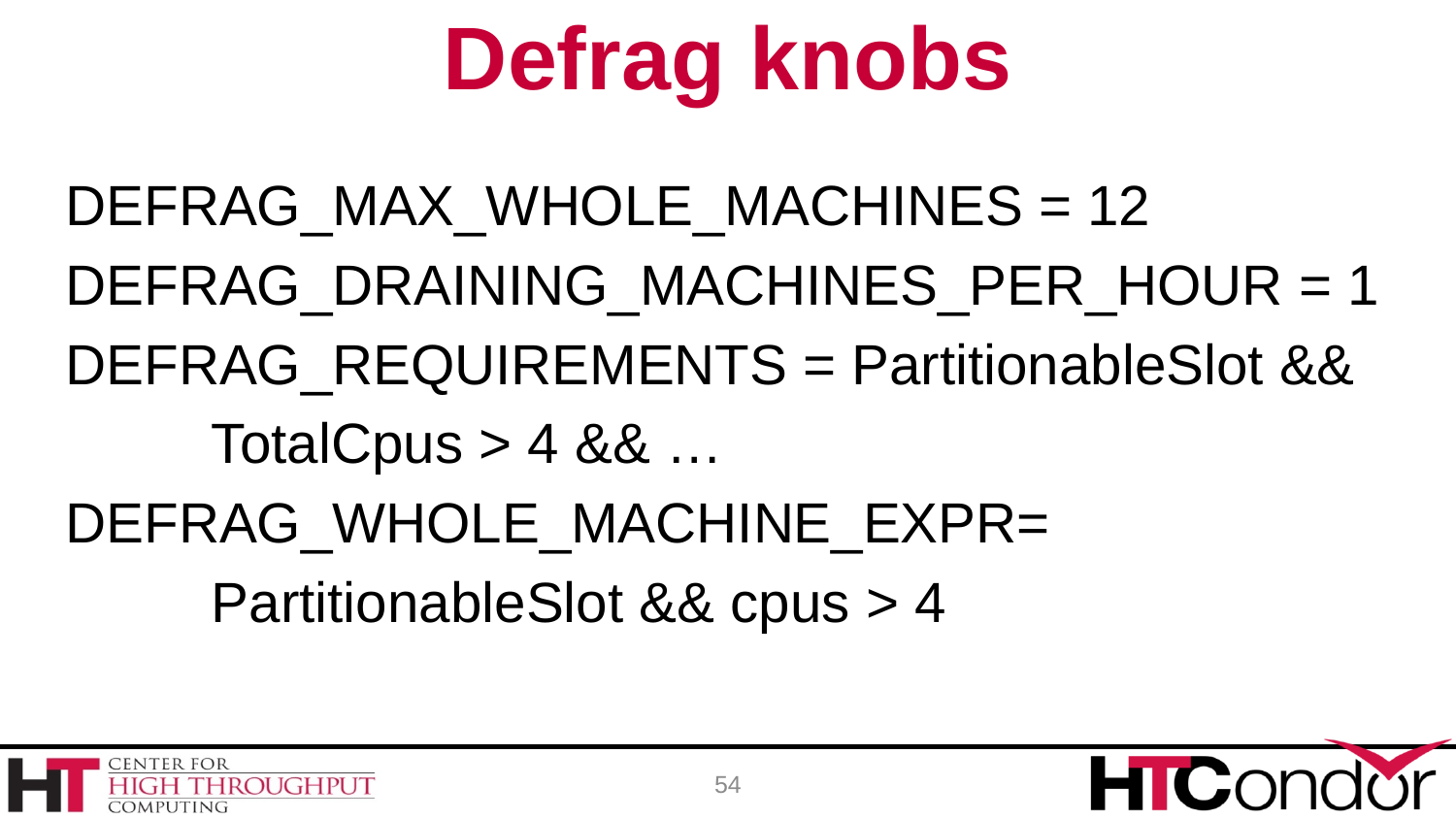

# Defrag knobs
DEFRAG_MAX_WHOLE_MACHINES = 12
DEFRAG_DRAINING_MACHINES_PER_HOUR = 1
DEFRAG_REQUIREMENTS = PartitionableSlot &&
	TotalCpus > 4 && …
DEFRAG_WHOLE_MACHINE_EXPR=
	PartitionableSlot && cpus > 4

54